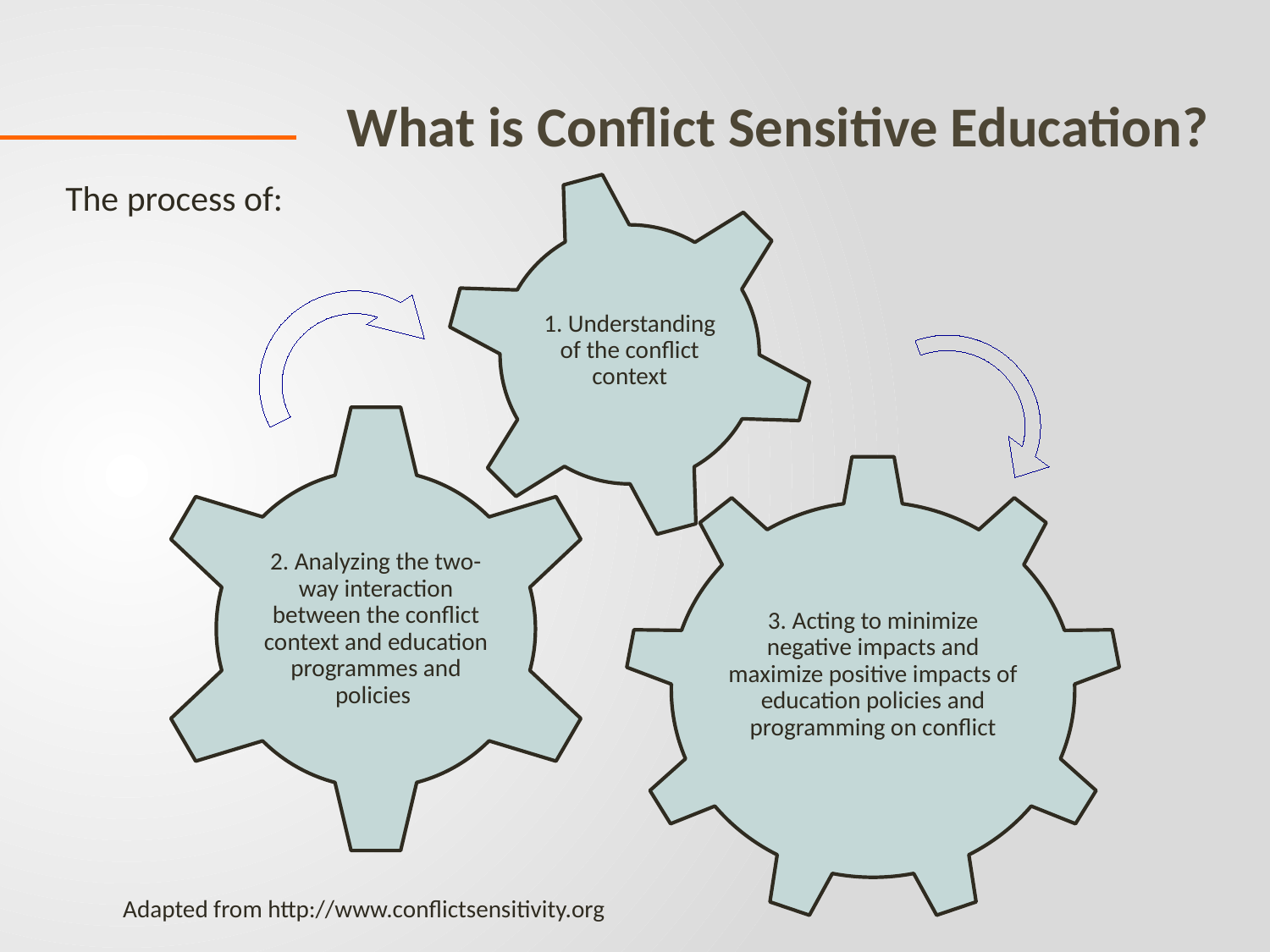

What is Conflict Sensitive Education?
The process of:

1. Understanding of the conflict context

2. Analyzing the two-way interaction between the conflict context and education programmes and policies

3. Acting to minimize negative impacts and maximize positive impacts of education policies and programming on conflict
Adapted from http://www.conflictsensitivity.org